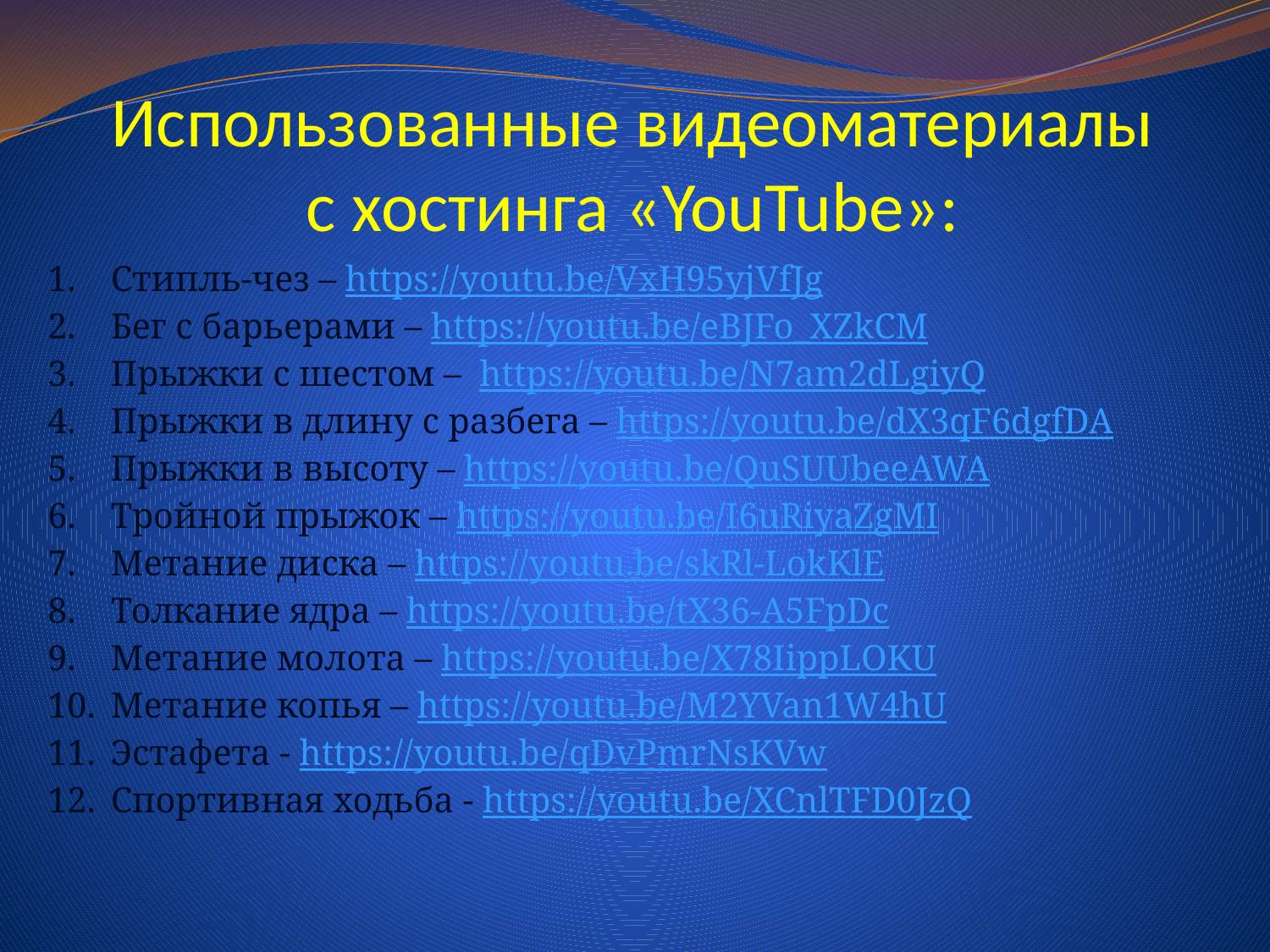

Использованные видеоматериалы
с хостинга «YouTube»:

Стипль-чез – https://youtu.be/VxH95yjVfJg
Бег с барьерами – https://youtu.be/eBJFo_XZkCM
Прыжки с шестом –  https://youtu.be/N7am2dLgiyQ
Прыжки в длину с разбега – https://youtu.be/dX3qF6dgfDA
Прыжки в высоту – https://youtu.be/QuSUUbeeAWA
Тройной прыжок – https://youtu.be/I6uRiyaZgMI
Метание диска – https://youtu.be/skRl-LokKlE
Толкание ядра – https://youtu.be/tX36-A5FpDc
Метание молота – https://youtu.be/X78IippLOKU
Метание копья – https://youtu.be/M2YVan1W4hU
Эстафета - https://youtu.be/qDvPmrNsKVw
Спортивная ходьба - https://youtu.be/XCnlTFD0JzQ